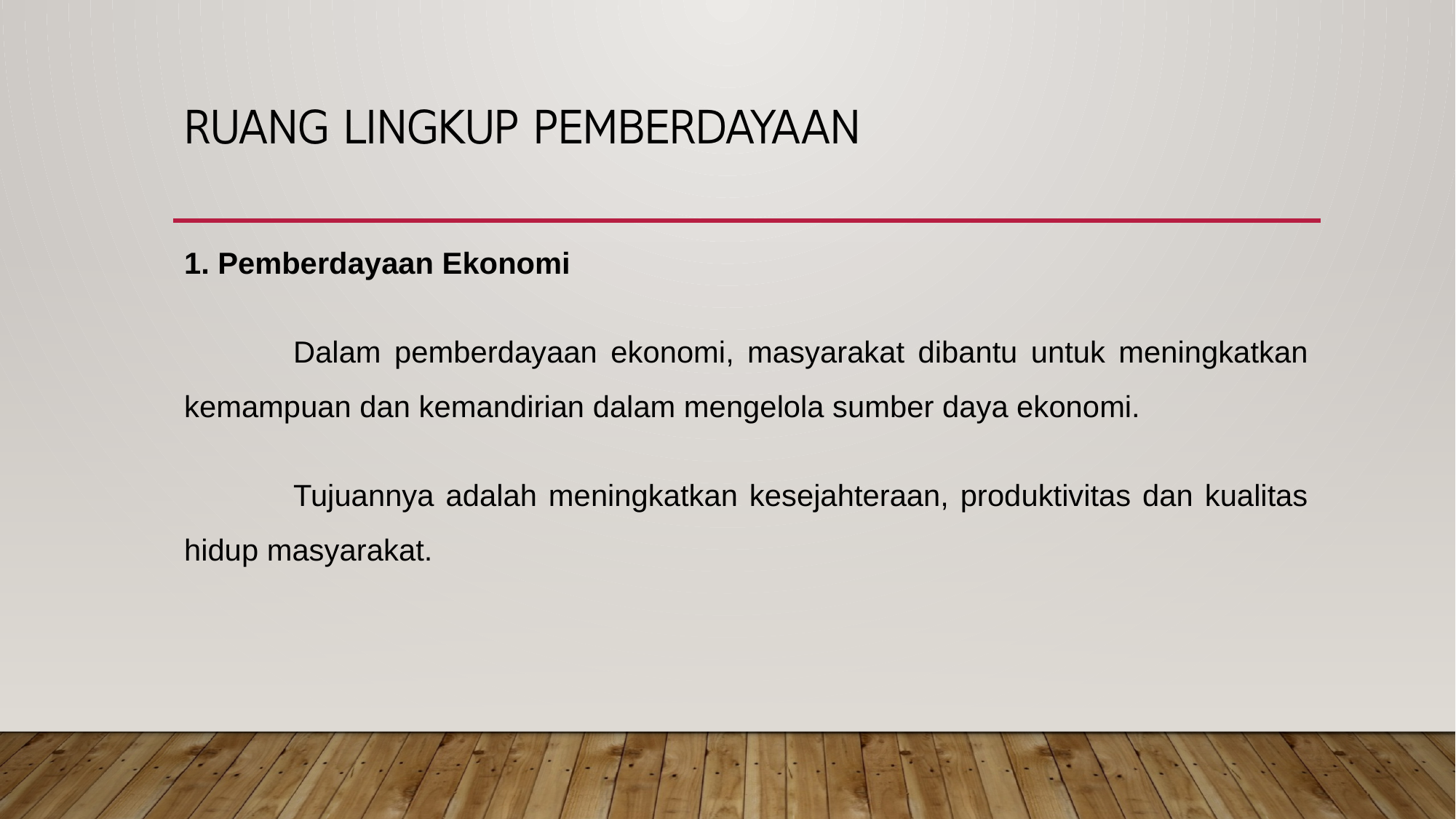

# Ruang Lingkup Pemberdayaan
1. Pemberdayaan Ekonomi
	Dalam pemberdayaan ekonomi, masyarakat dibantu untuk meningkatkan kemampuan dan kemandirian dalam mengelola sumber daya ekonomi.
	Tujuannya adalah meningkatkan kesejahteraan, produktivitas dan kualitas hidup masyarakat.